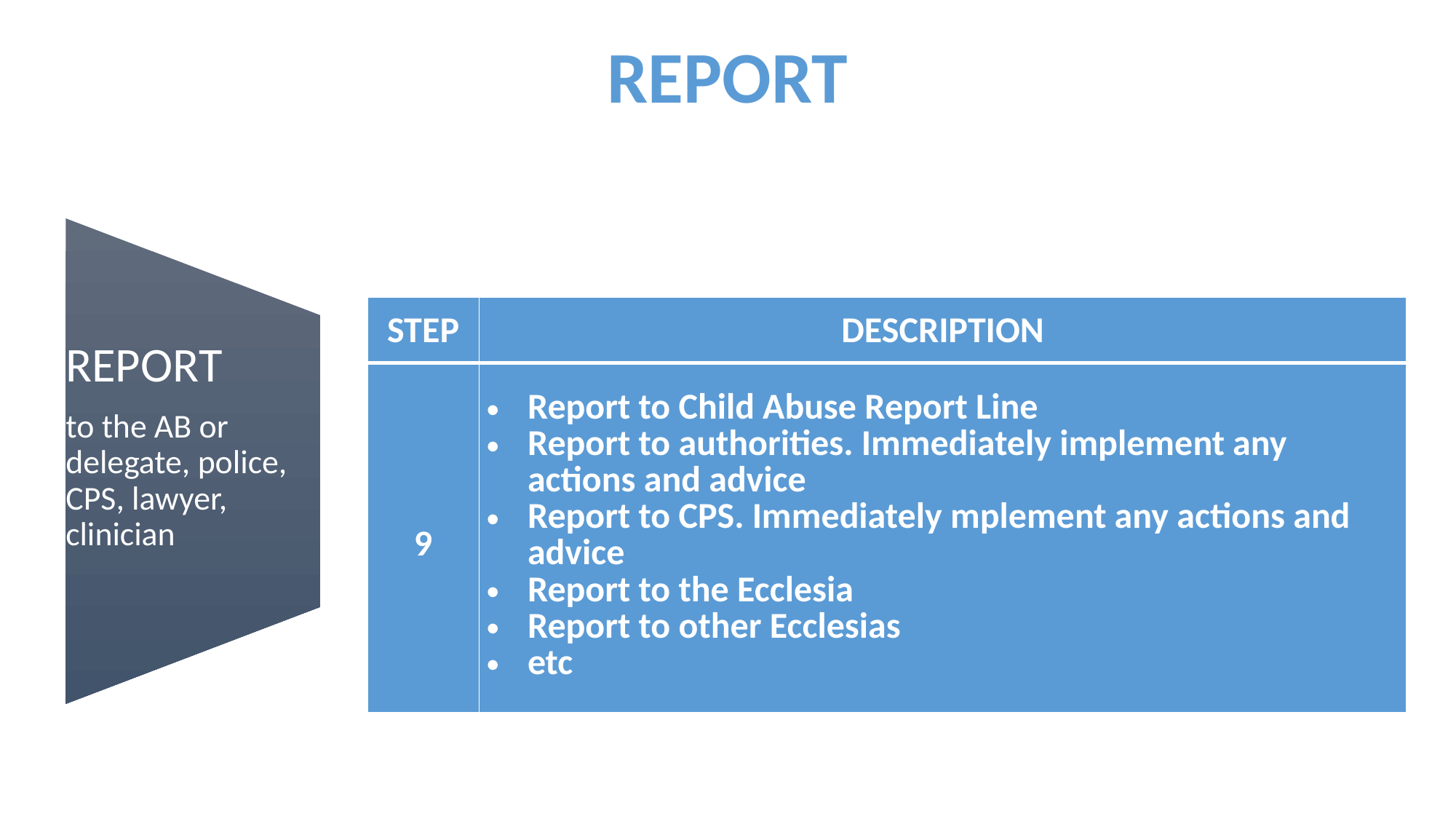

REPORT
REPORT
to the AB or delegate, police, CPS, lawyer, clinician
| STEP | DESCRIPTION |
| --- | --- |
| 9 | Report to Child Abuse Report Line Report to authorities. Immediately implement any actions and advice Report to CPS. Immediately mplement any actions and advice Report to the Ecclesia Report to other Ecclesias etc |